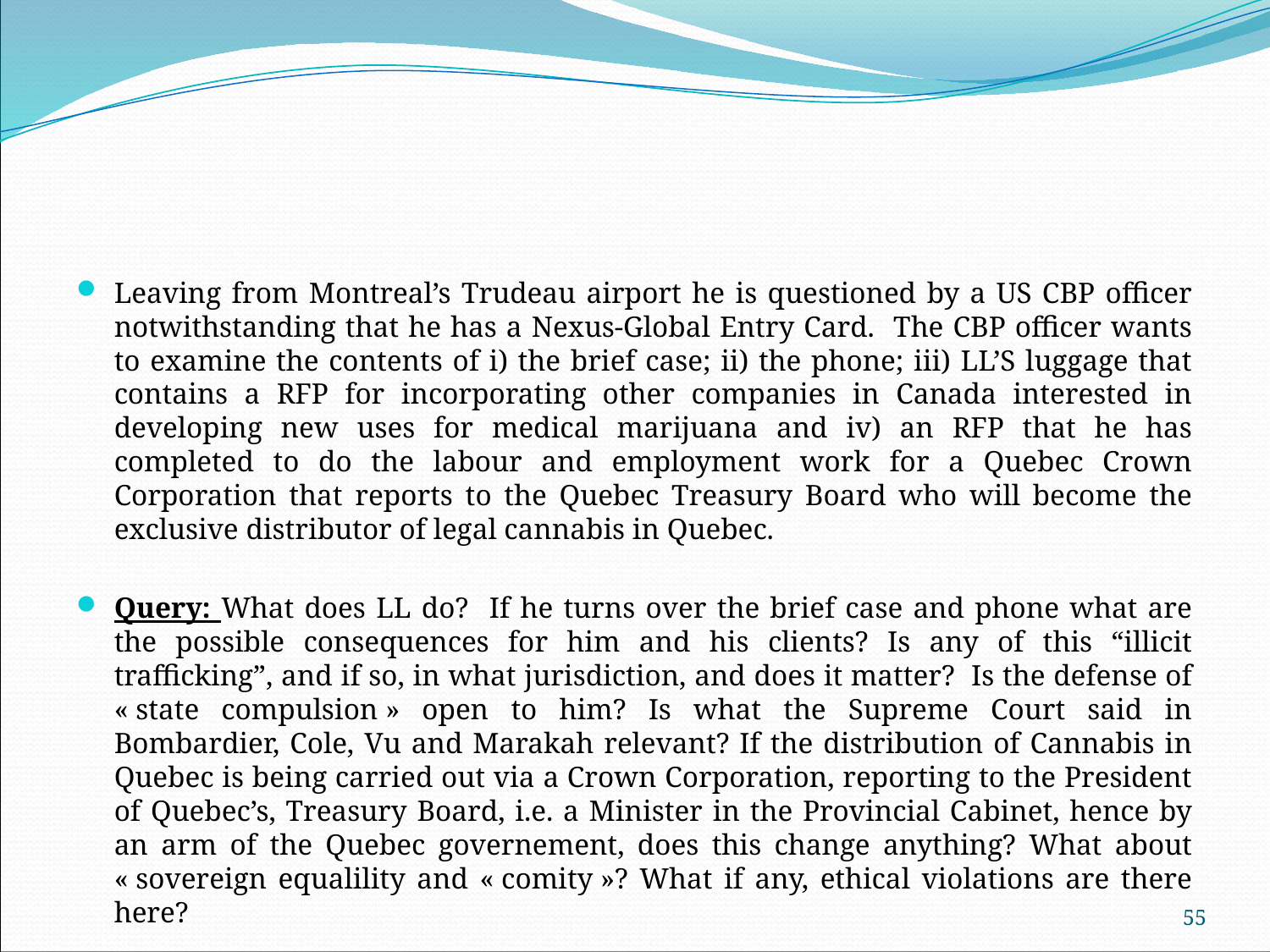

#
Leaving from Montreal’s Trudeau airport he is questioned by a US CBP officer notwithstanding that he has a Nexus-Global Entry Card.  The CBP officer wants to examine the contents of i) the brief case; ii) the phone; iii) LL’S luggage that contains a RFP for incorporating other companies in Canada interested in developing new uses for medical marijuana and iv) an RFP that he has completed to do the labour and employment work for a Quebec Crown Corporation that reports to the Quebec Treasury Board who will become the exclusive distributor of legal cannabis in Quebec.

Query: What does LL do?  If he turns over the brief case and phone what are the possible consequences for him and his clients? Is any of this “illicit trafficking”, and if so, in what jurisdiction, and does it matter?  Is the defense of « state compulsion » open to him? Is what the Supreme Court said in Bombardier, Cole, Vu and Marakah relevant? If the distribution of Cannabis in Quebec is being carried out via a Crown Corporation, reporting to the President of Quebec’s, Treasury Board, i.e. a Minister in the Provincial Cabinet, hence by an arm of the Quebec governement, does this change anything? What about « sovereign equalility and « comity »? What if any, ethical violations are there here?

55